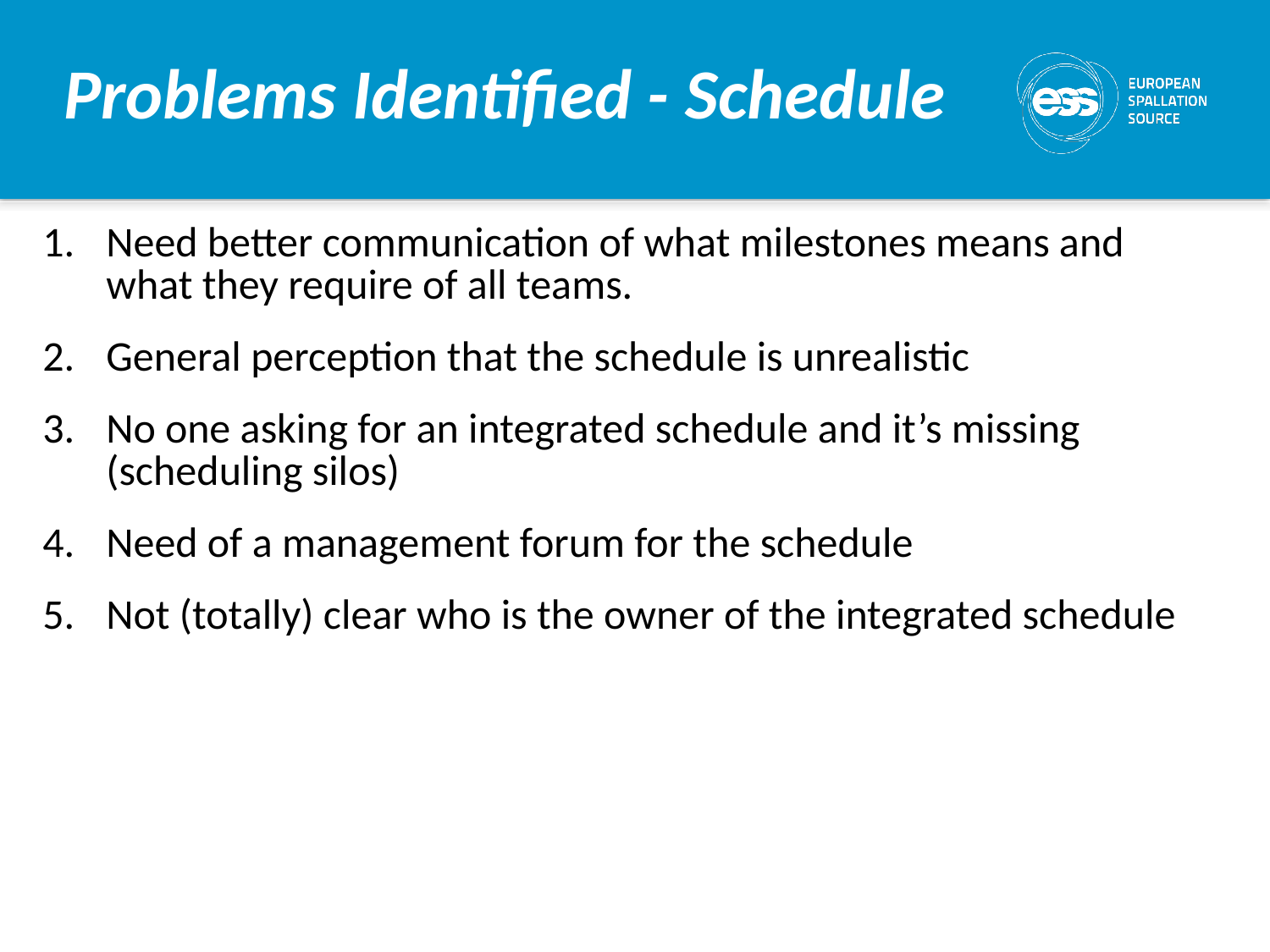

# Problems Identified - Schedule
Need better communication of what milestones means and what they require of all teams.
General perception that the schedule is unrealistic
No one asking for an integrated schedule and it’s missing (scheduling silos)
Need of a management forum for the schedule
Not (totally) clear who is the owner of the integrated schedule